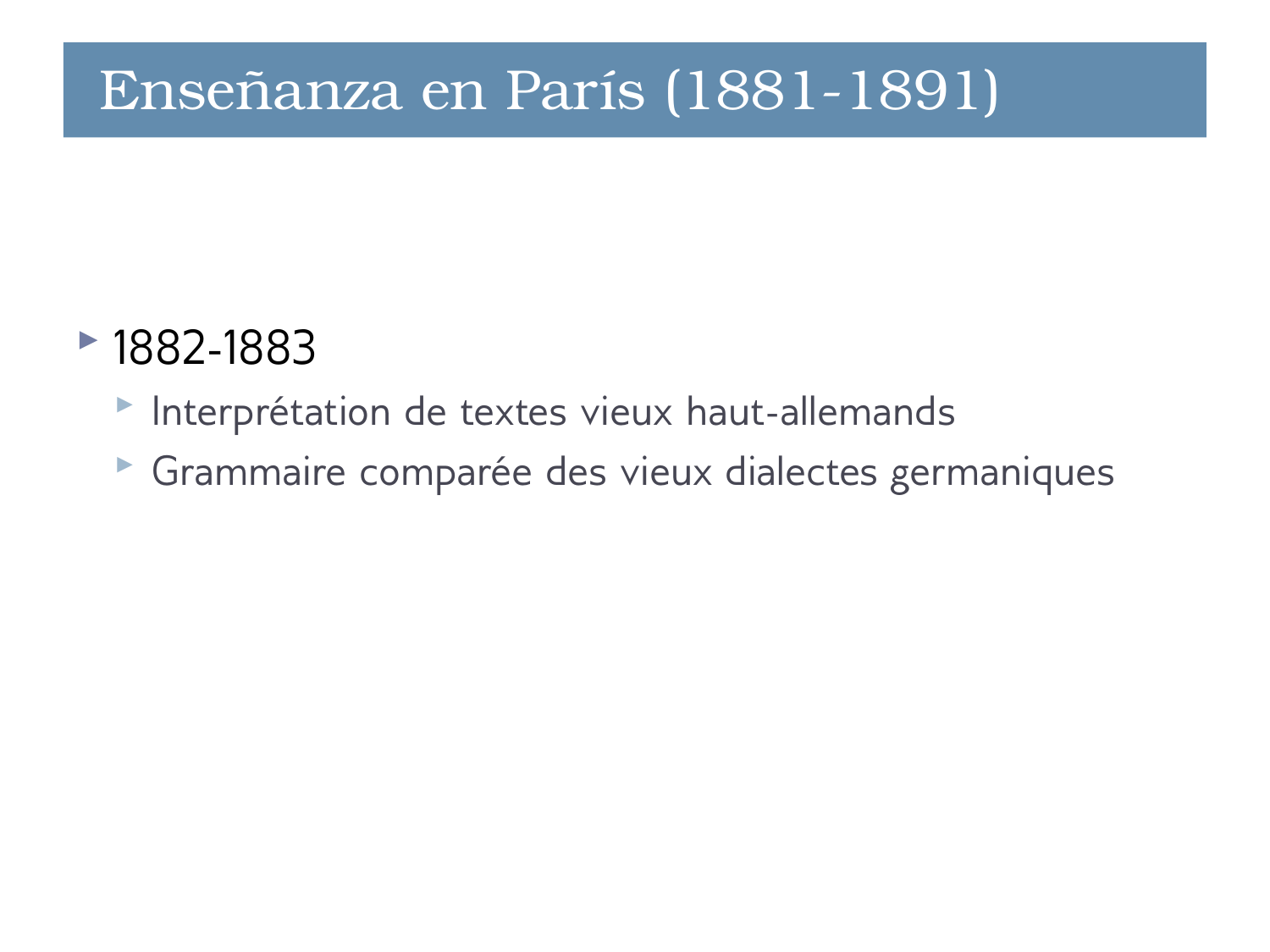

Enseñanza en París (1881-1891)
# Enseñanza - París (1881-1891)
Enseñanza - París (1881-1891)
Enseñanza - Ginebra (1891-1912)

1882-1883
Interprétation de textes vieux haut-allemands
Grammaire comparée des vieux dialectes germaniques